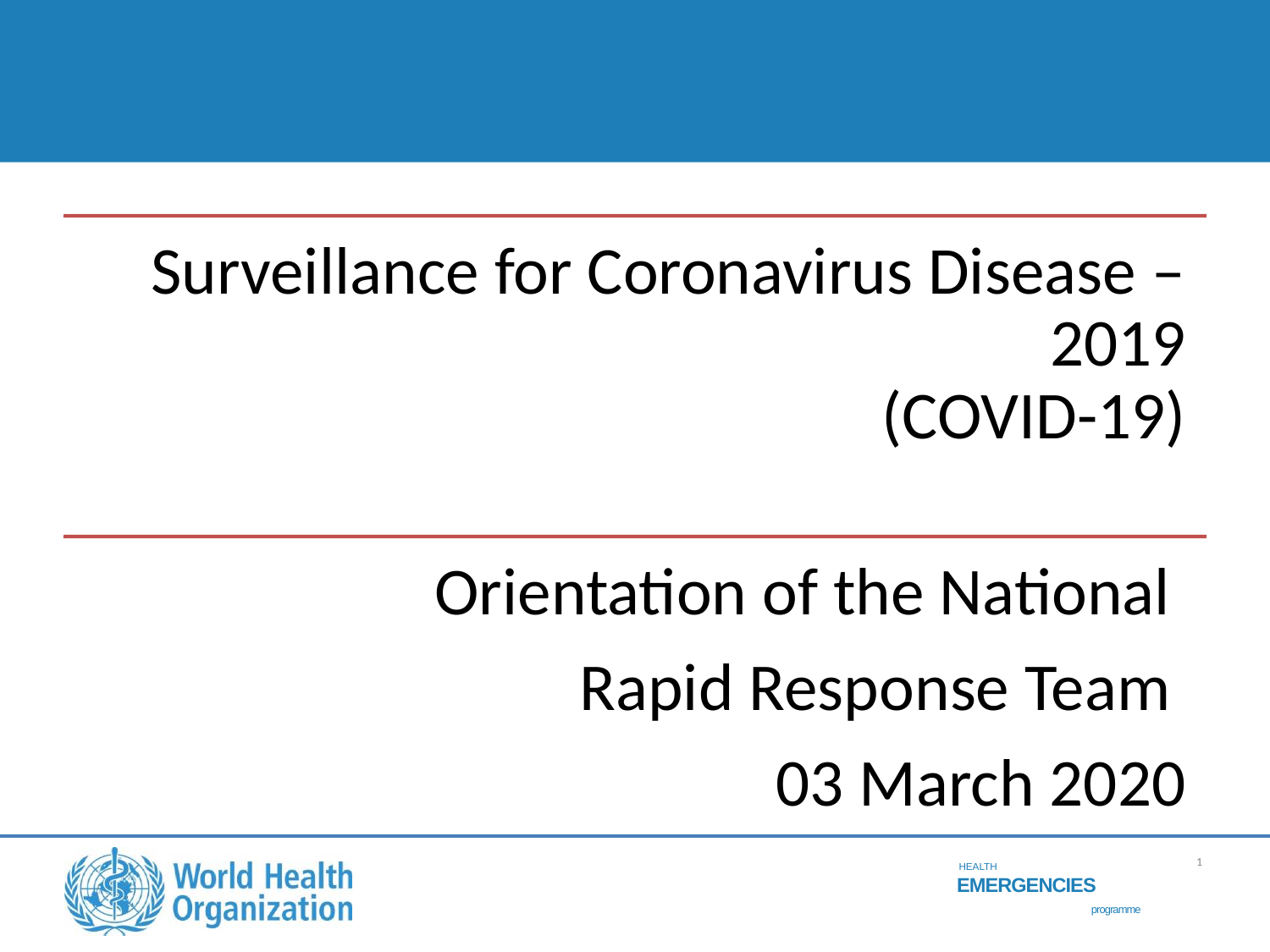

#
Surveillance for Coronavirus Disease – 2019
 (COVID-19)
Orientation of the National
Rapid Response Team
03 March 2020
1